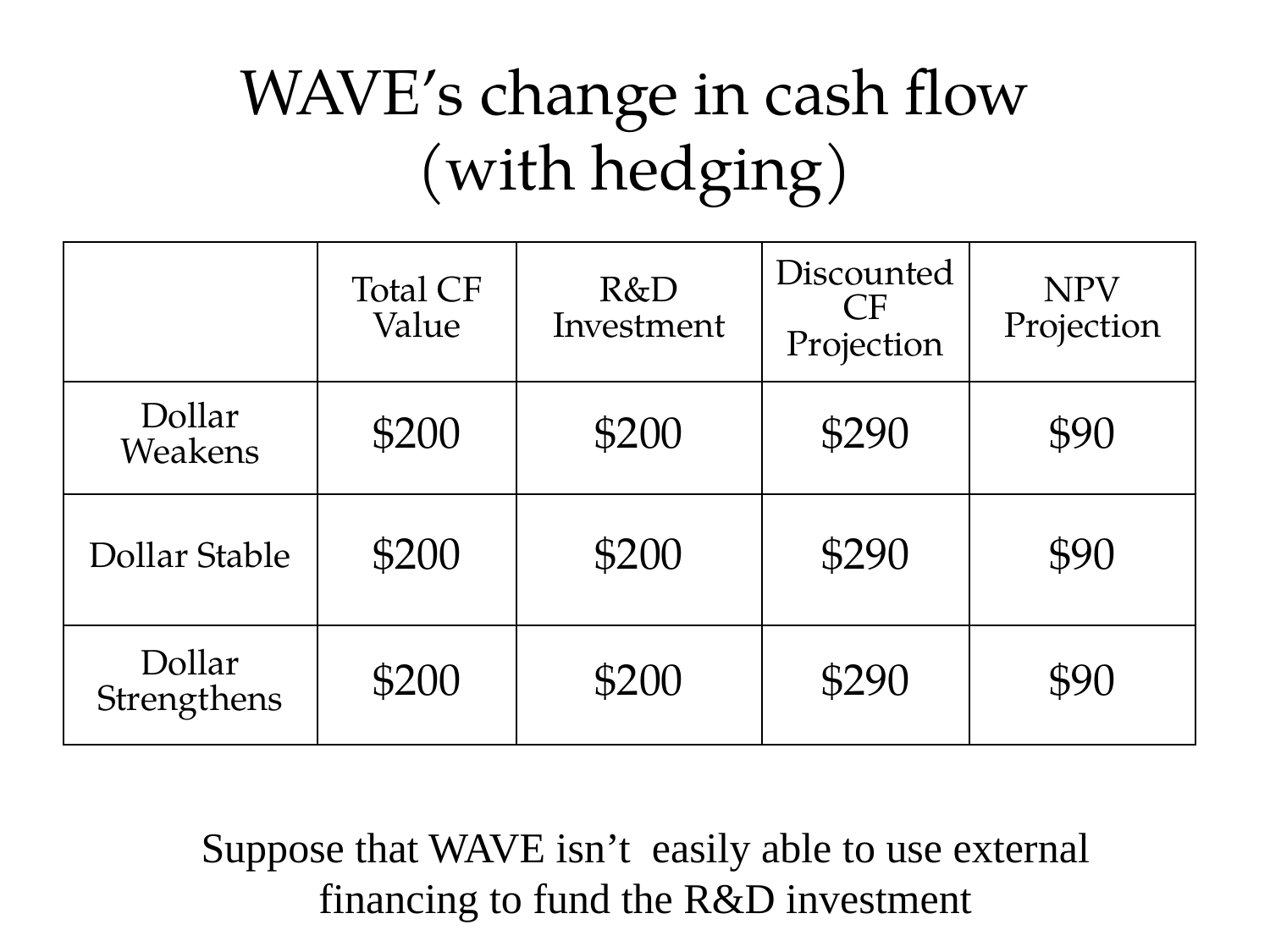

# WAVE’s change in cash flow (with hedging)
|  | Total CF Value | R&D Investment | Discounted CF Projection | NPV Projection |
| --- | --- | --- | --- | --- |
| Dollar Weakens | $200 | $200 | $290 | $90 |
| Dollar Stable | $200 | $200 | $290 | $90 |
| Dollar Strengthens | $200 | $200 | $290 | $90 |
Suppose that WAVE isn’t  easily able to use external financing to fund the R&D investment